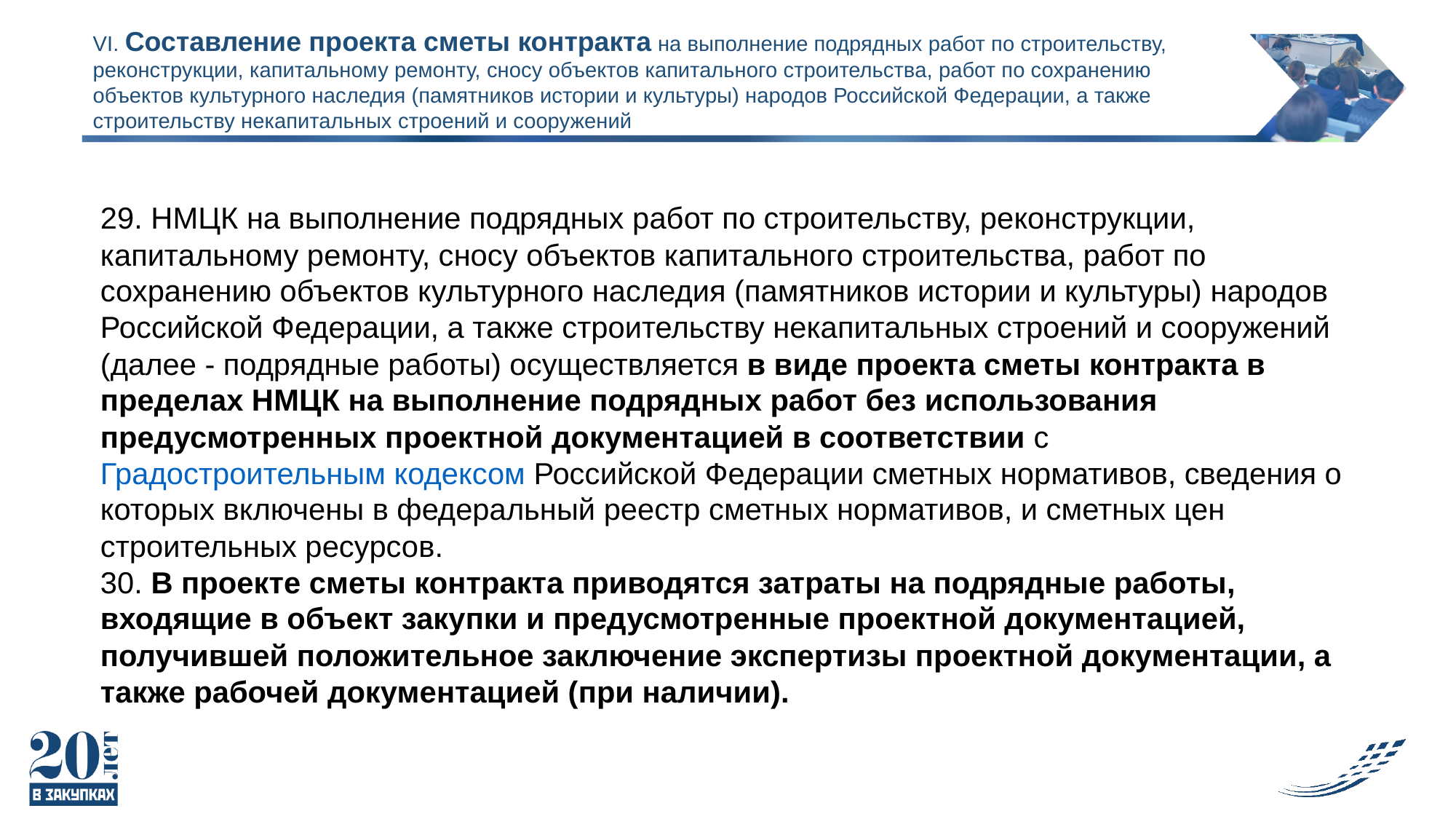

# VI. Составление проекта сметы контракта на выполнение подрядных работ по строительству, реконструкции, капитальному ремонту, сносу объектов капитального строительства, работ по сохранению объектов культурного наследия (памятников истории и культуры) народов Российской Федерации, а также строительству некапитальных строений и сооружений
29. НМЦК на выполнение подрядных работ по строительству, реконструкции, капитальному ремонту, сносу объектов капитального строительства, работ по сохранению объектов культурного наследия (памятников истории и культуры) народов Российской Федерации, а также строительству некапитальных строений и сооружений (далее - подрядные работы) осуществляется в виде проекта сметы контракта в пределах НМЦК на выполнение подрядных работ без использования предусмотренных проектной документацией в соответствии с Градостроительным кодексом Российской Федерации сметных нормативов, сведения о которых включены в федеральный реестр сметных нормативов, и сметных цен строительных ресурсов.
30. В проекте сметы контракта приводятся затраты на подрядные работы, входящие в объект закупки и предусмотренные проектной документацией, получившей положительное заключение экспертизы проектной документации, а также рабочей документацией (при наличии).